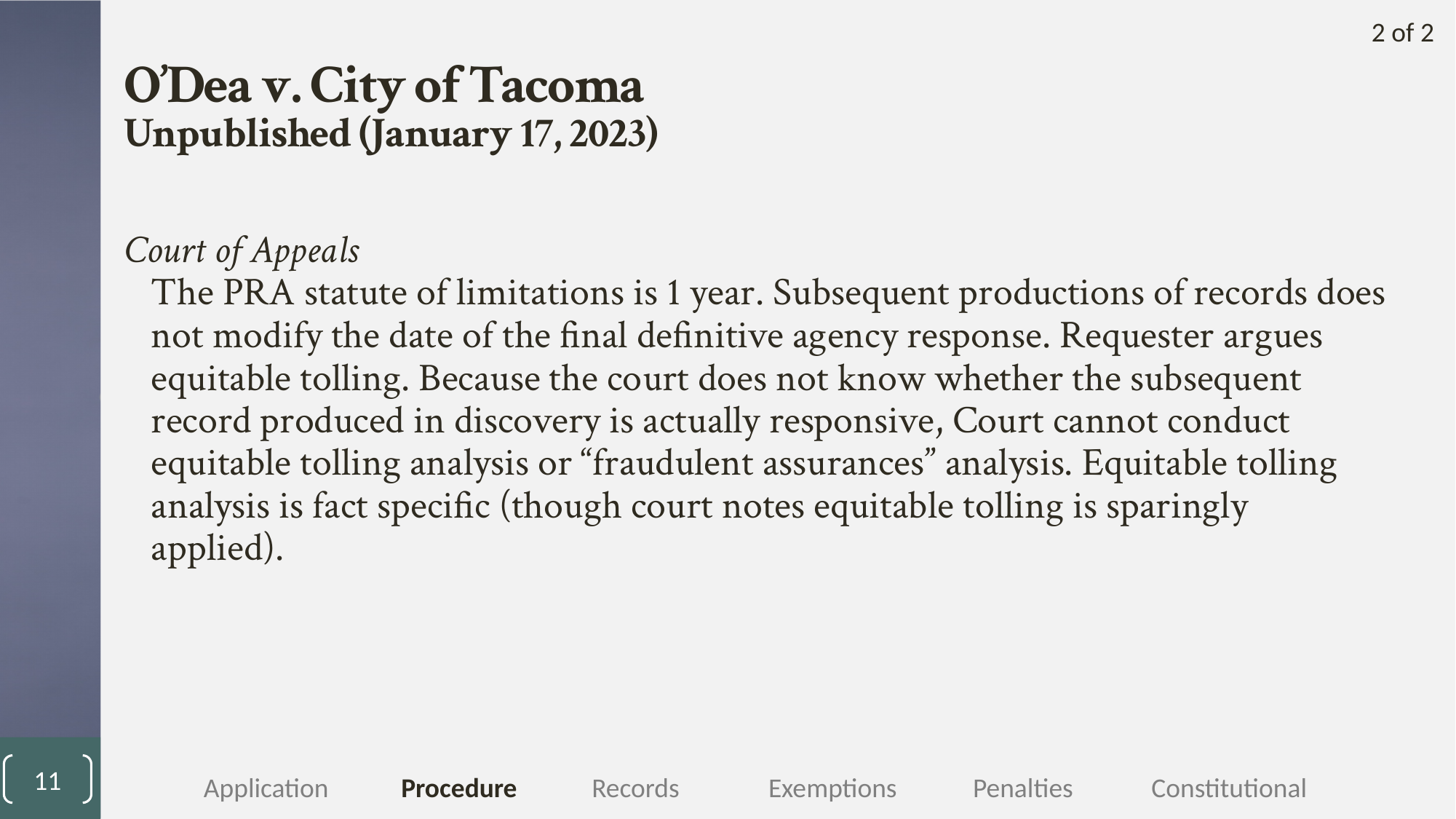

2 of 2
# O’Dea v. City of Tacoma
Unpublished (January 17, 2023)
Court of Appeals
The PRA statute of limitations is 1 year. Subsequent productions of records does not modify the date of the final definitive agency response. Requester argues equitable tolling. Because the court does not know whether the subsequent record produced in discovery is actually responsive, Court cannot conduct equitable tolling analysis or “fraudulent assurances” analysis. Equitable tolling analysis is fact specific (though court notes equitable tolling is sparingly applied).

11
	Application	Procedure	Records	Exemptions	Penalties 	Constitutional